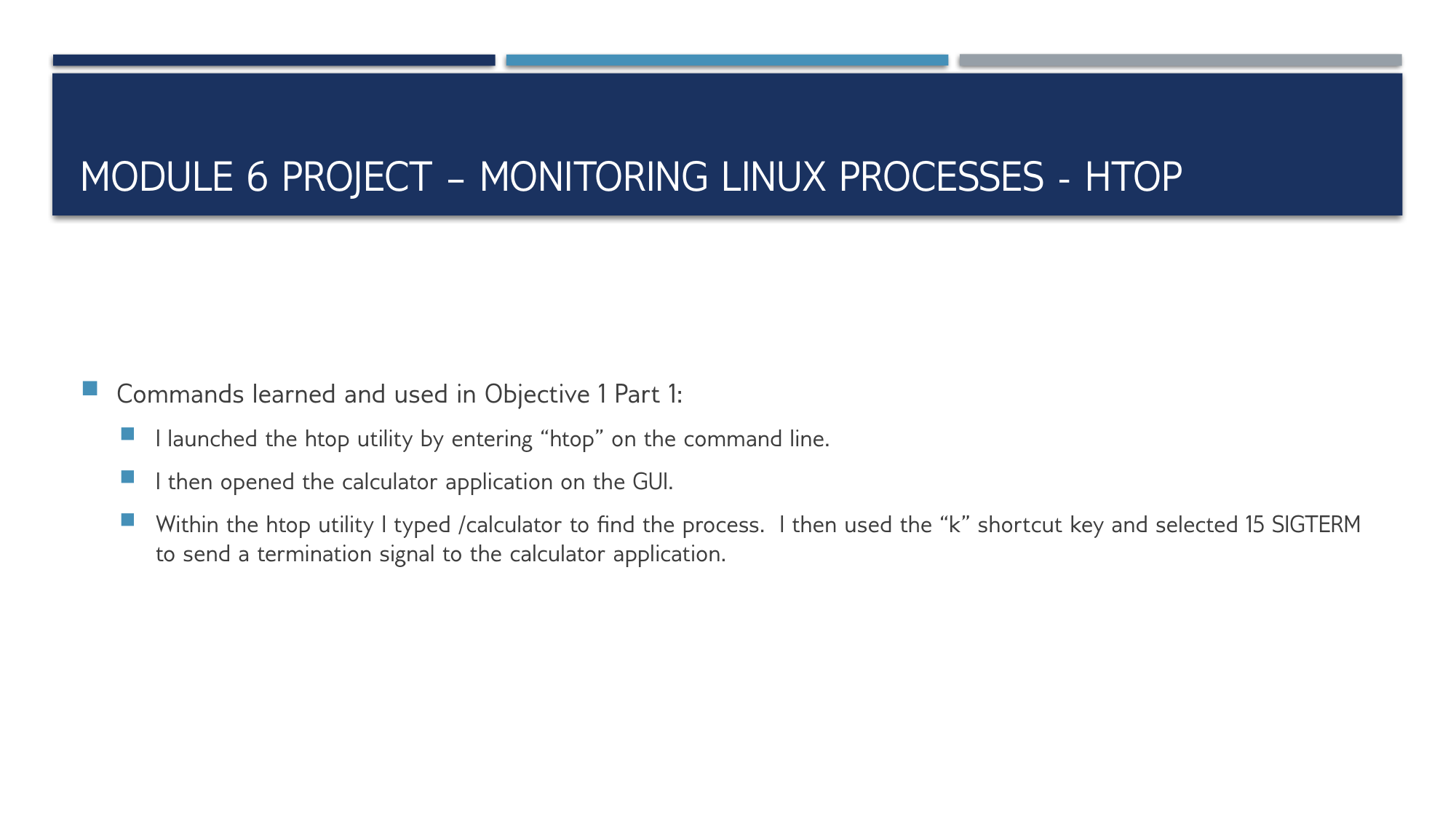

# Module 6 Project – Monitoring linux processes - htop
Commands learned and used in Objective 1 Part 1:
I launched the htop utility by entering “htop” on the command line.
I then opened the calculator application on the GUI.
Within the htop utility I typed /calculator to find the process.  I then used the “k” shortcut key and selected 15 SIGTERM to send a termination signal to the calculator application.